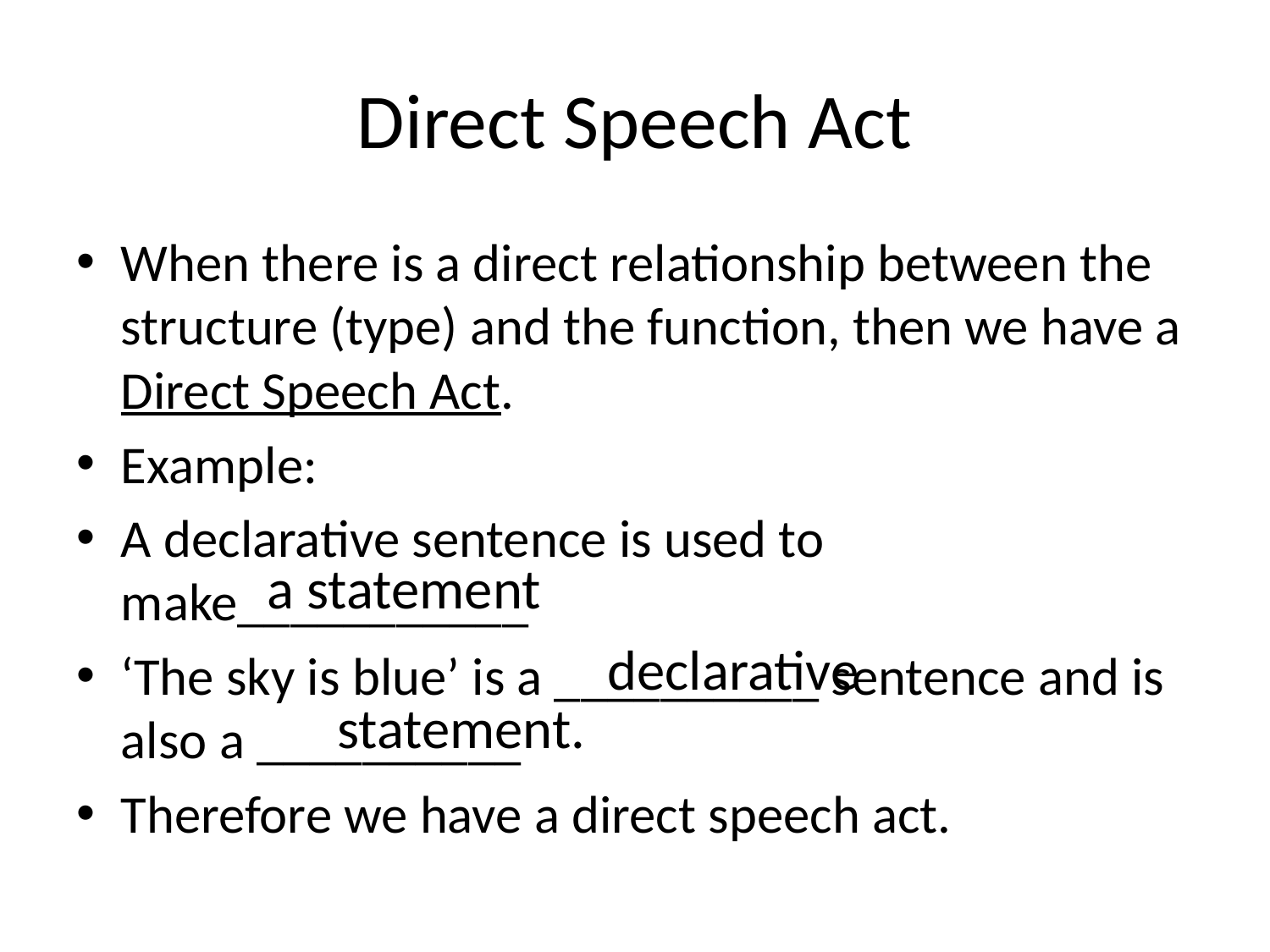

# Direct Speech Act
When there is a direct relationship between the structure (type) and the function, then we have a Direct Speech Act.
Example:
A declarative sentence is used to make___________
‘The sky is blue’ is a __________ sentence and is also a __________
Therefore we have a direct speech act.
a statement
declarative
statement.